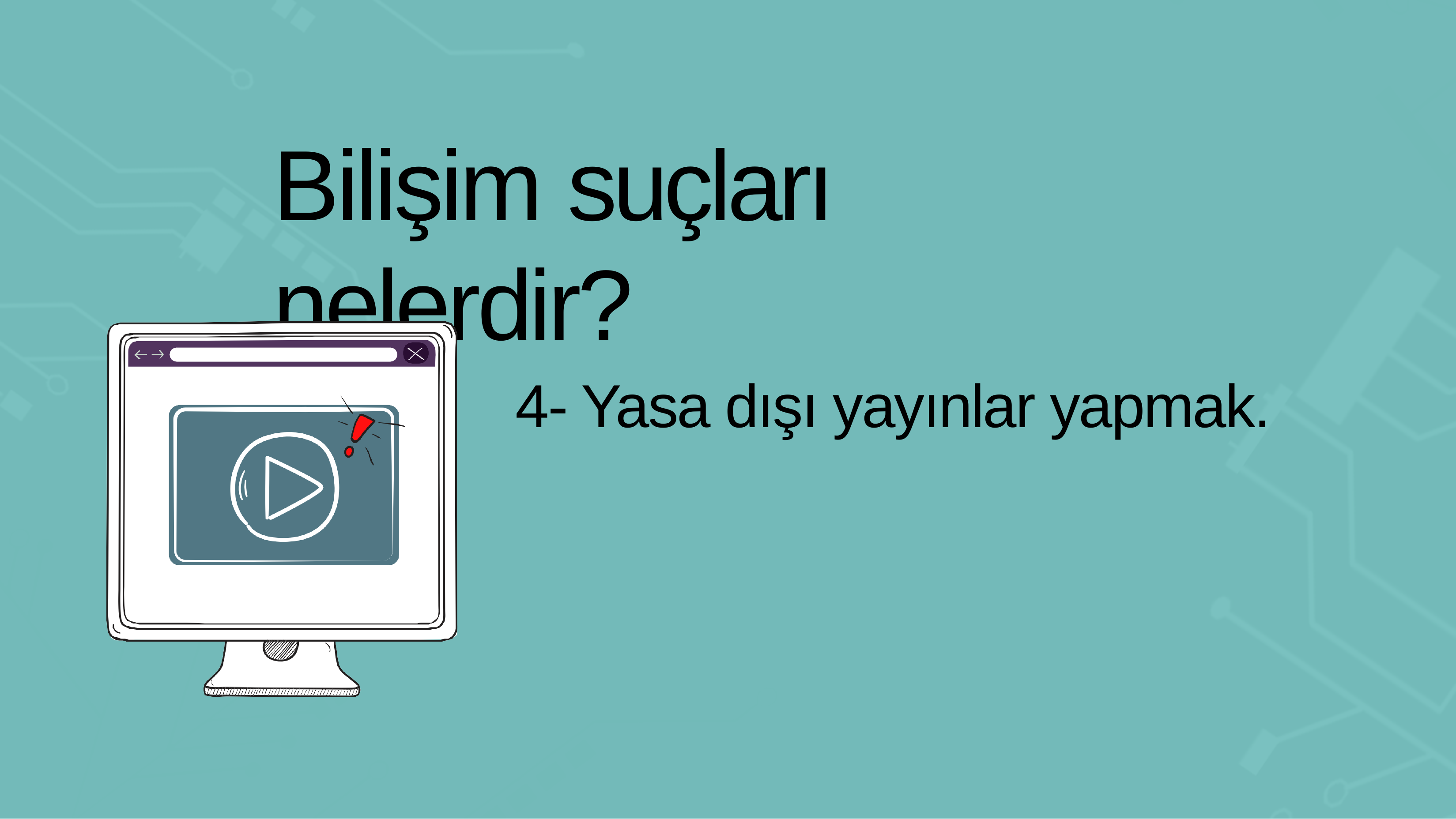

# Bilişim suçları nelerdir?

4- Yasa dışı yayınlar yapmak.